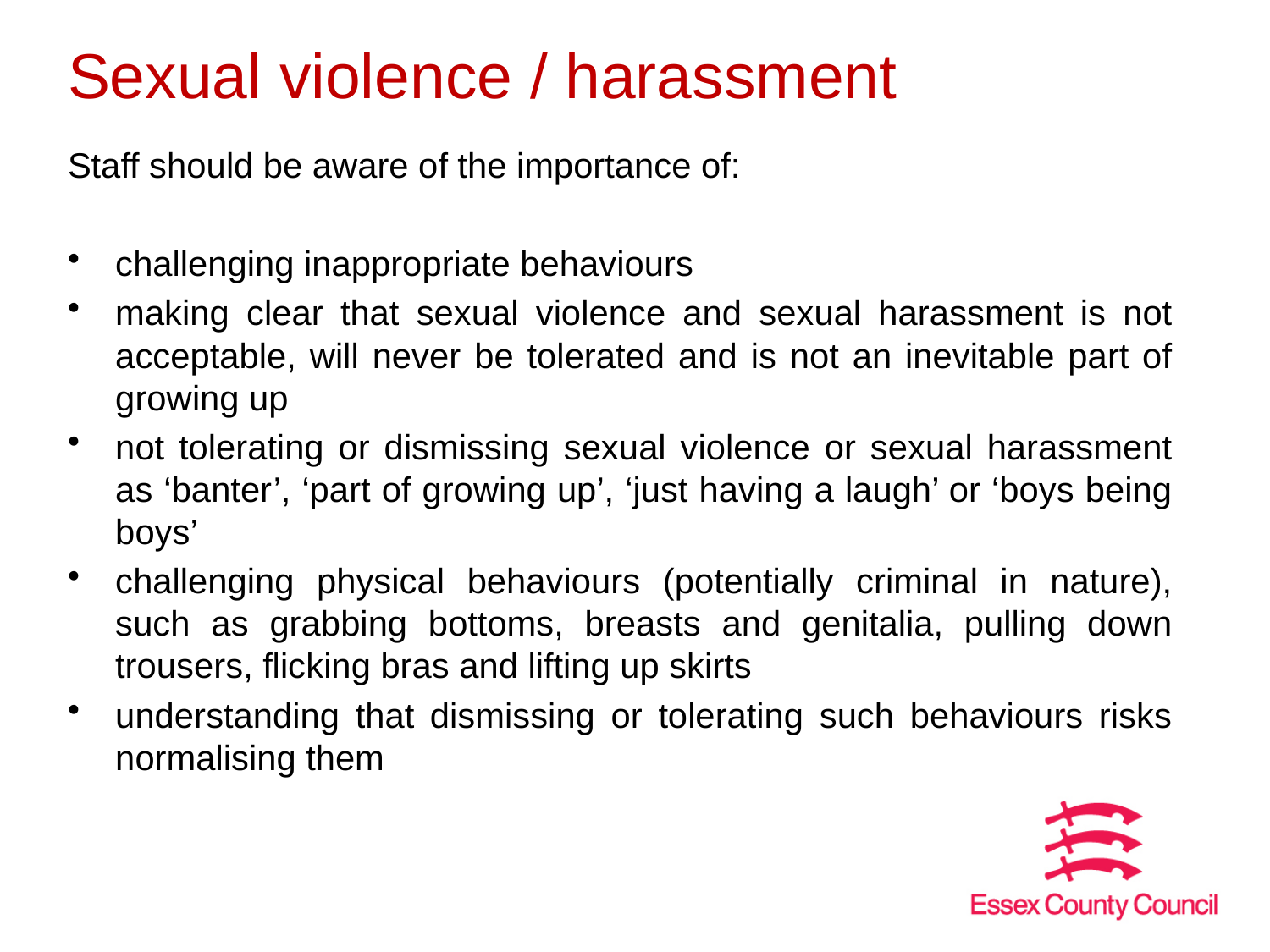

# Sexual violence / harassment
Staff should be aware of the importance of:

challenging inappropriate behaviours
making clear that sexual violence and sexual harassment is not acceptable, will never be tolerated and is not an inevitable part of growing up
not tolerating or dismissing sexual violence or sexual harassment as ‘banter’, ‘part of growing up’, ‘just having a laugh’ or ‘boys being boys’
challenging physical behaviours (potentially criminal in nature), such as grabbing bottoms, breasts and genitalia, pulling down trousers, flicking bras and lifting up skirts
understanding that dismissing or tolerating such behaviours risks normalising them